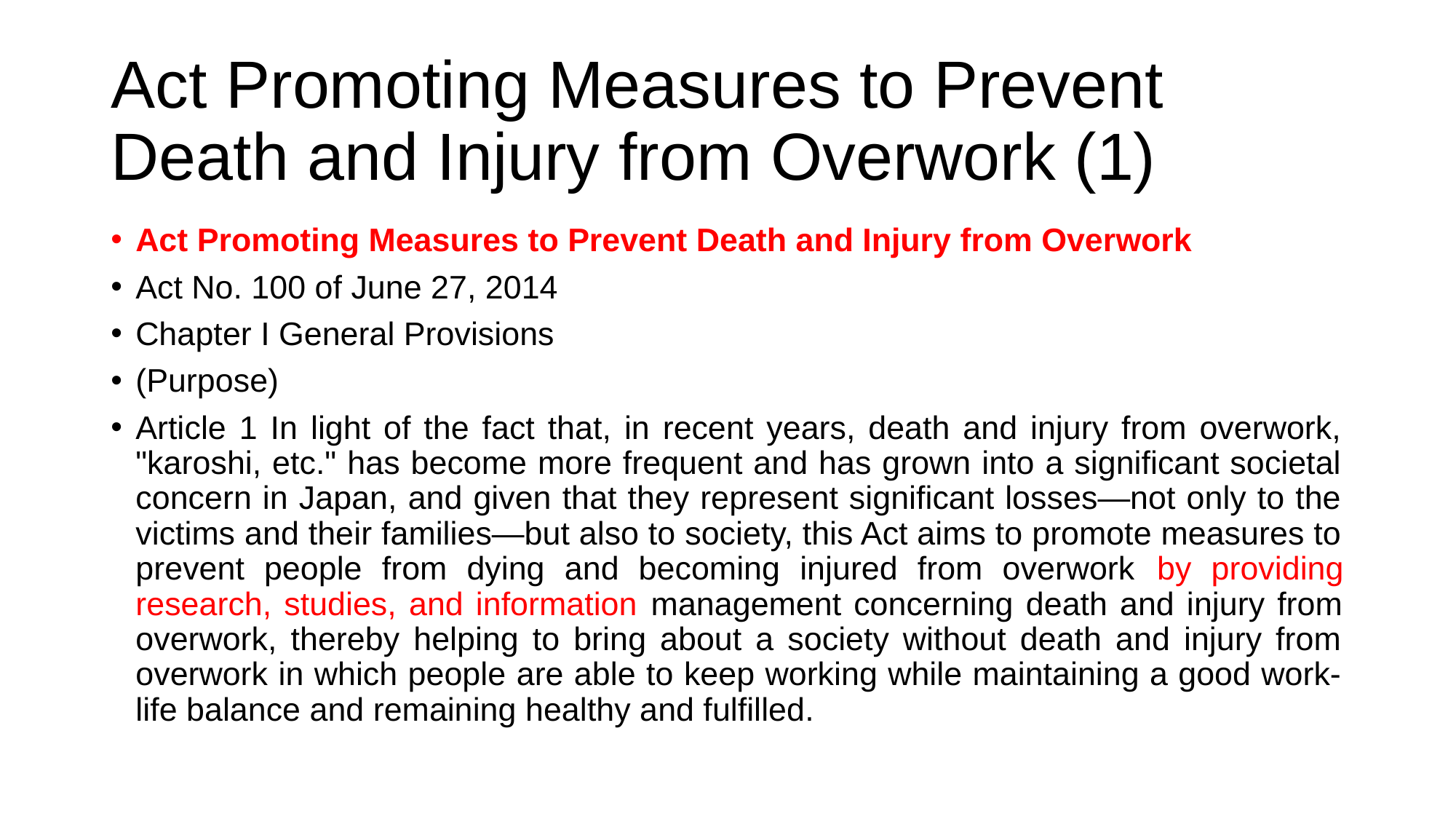

# Act Promoting Measures to Prevent Death and Injury from Overwork (1)
Act Promoting Measures to Prevent Death and Injury from Overwork
Act No. 100 of June 27, 2014
Chapter I General Provisions
(Purpose)
Article 1 In light of the fact that, in recent years, death and injury from overwork, "karoshi, etc." has become more frequent and has grown into a significant societal concern in Japan, and given that they represent significant losses—not only to the victims and their families—but also to society, this Act aims to promote measures to prevent people from dying and becoming injured from overwork by providing research, studies, and information management concerning death and injury from overwork, thereby helping to bring about a society without death and injury from overwork in which people are able to keep working while maintaining a good work-life balance and remaining healthy and fulfilled.